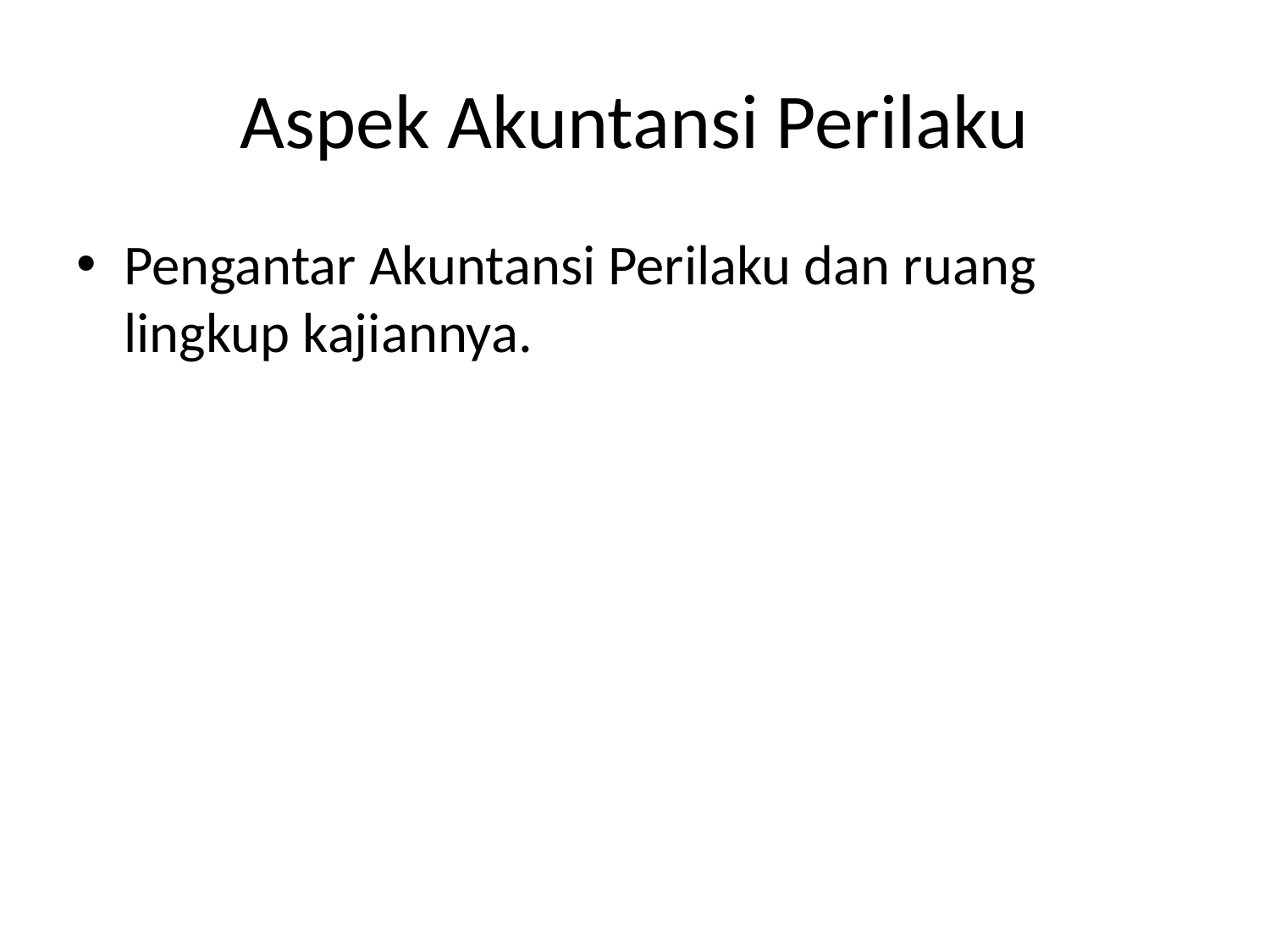

# Aspek Akuntansi Perilaku
Pengantar Akuntansi Perilaku dan ruang lingkup kajiannya.